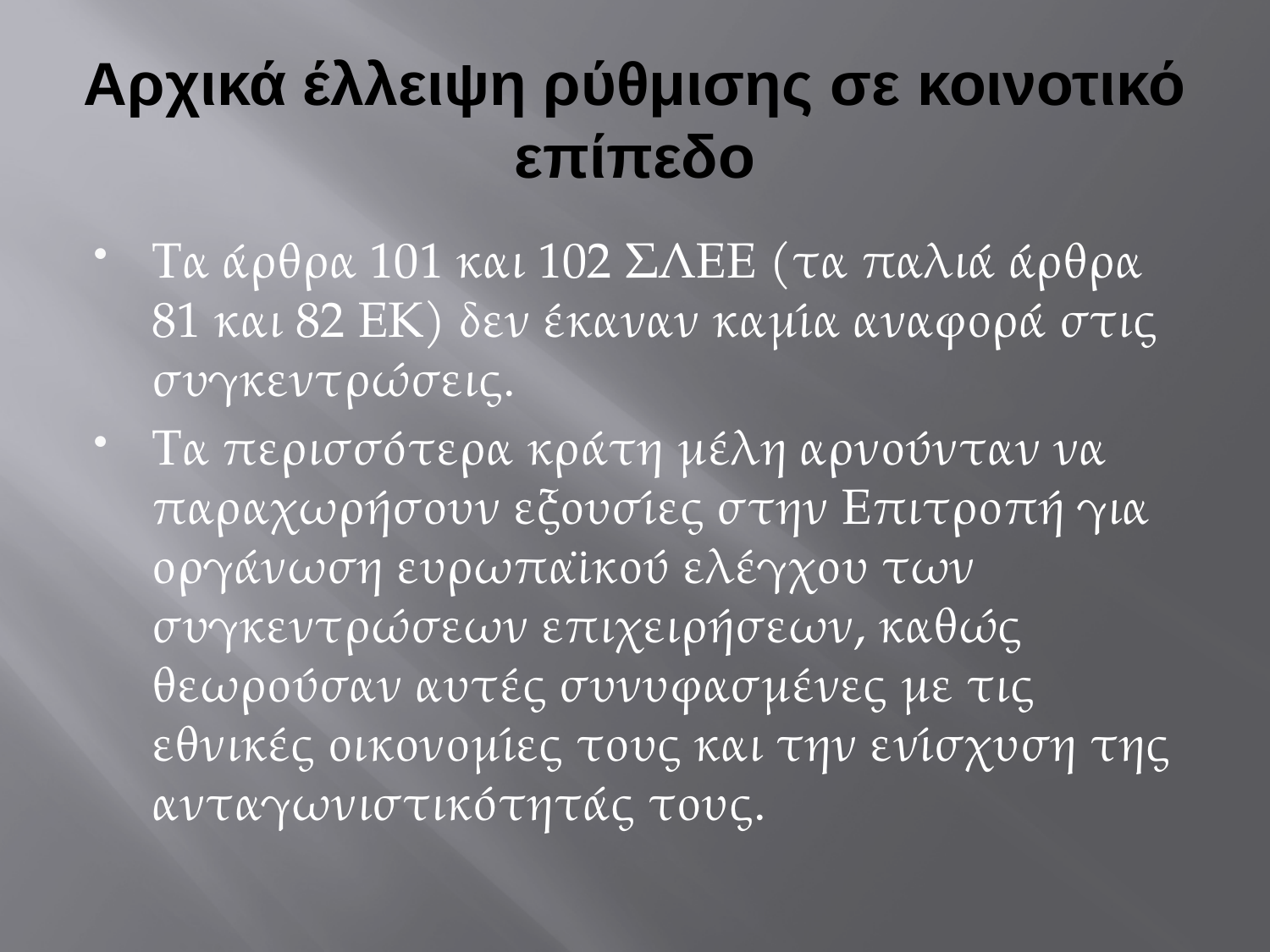

# Αρχικά έλλειψη ρύθμισης σε κοινοτικό επίπεδο
Τα άρθρα 101 και 102 ΣΛΕΕ (τα παλιά άρθρα 81 και 82 ΕΚ) δεν έκαναν καμία αναφορά στις συγκεντρώσεις.
Τα περισσότερα κράτη μέλη αρνούνταν να παραχωρήσουν εξουσίες στην Επιτροπή για οργάνωση ευρωπαϊκού ελέγχου των συγκεντρώσεων επιχειρήσεων, καθώς θεωρούσαν αυτές συνυφασμένες με τις εθνικές οικονομίες τους και την ενίσχυση της ανταγωνιστικότητάς τους.